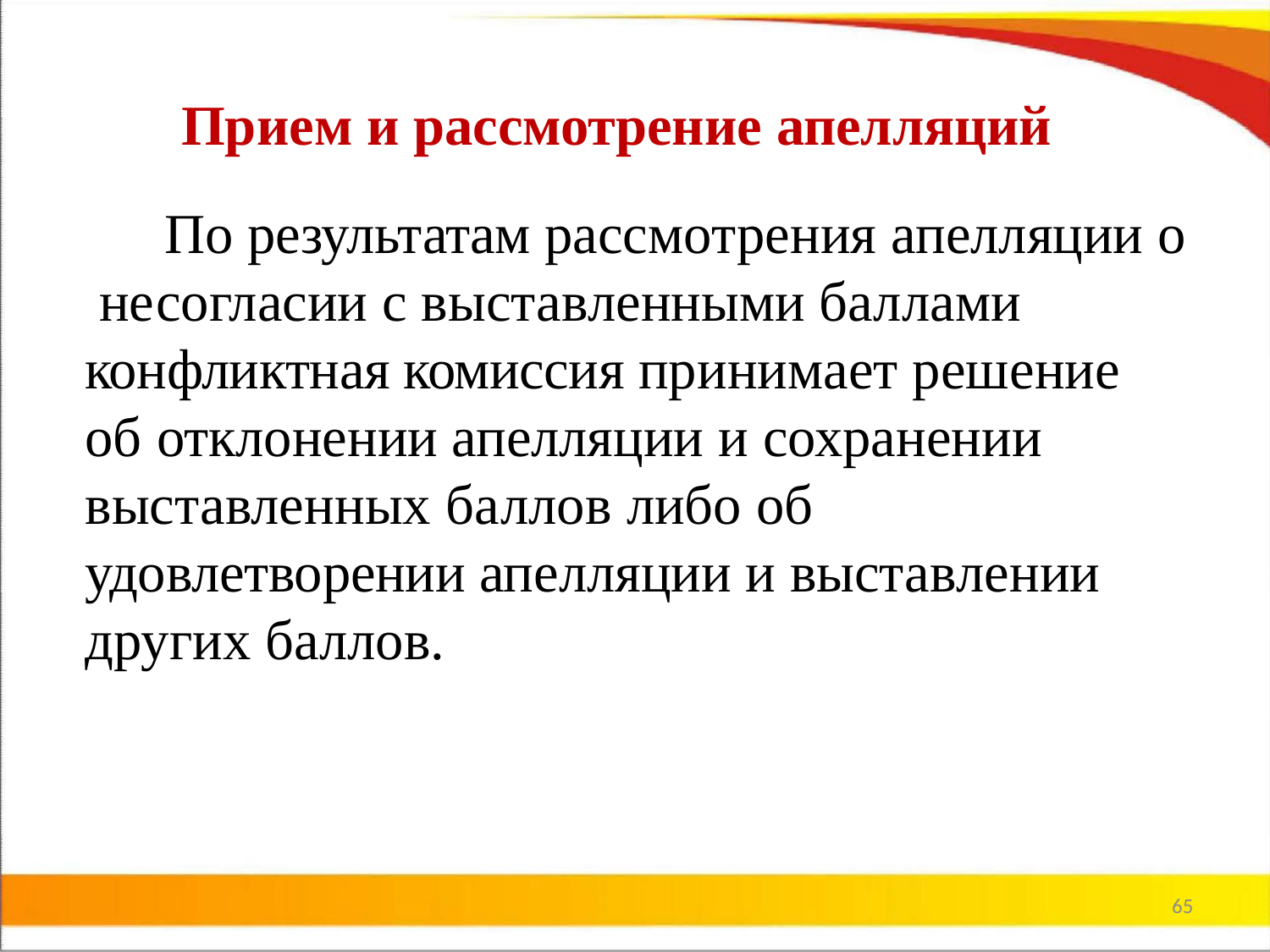

# Прием и рассмотрение апелляций
По результатам рассмотрения апелляции о  несогласии с выставленными баллами  конфликтная комиссия принимает решение  об отклонении апелляции и сохранении  выставленных баллов либо об  удовлетворении апелляции и выставлении  других баллов.
65